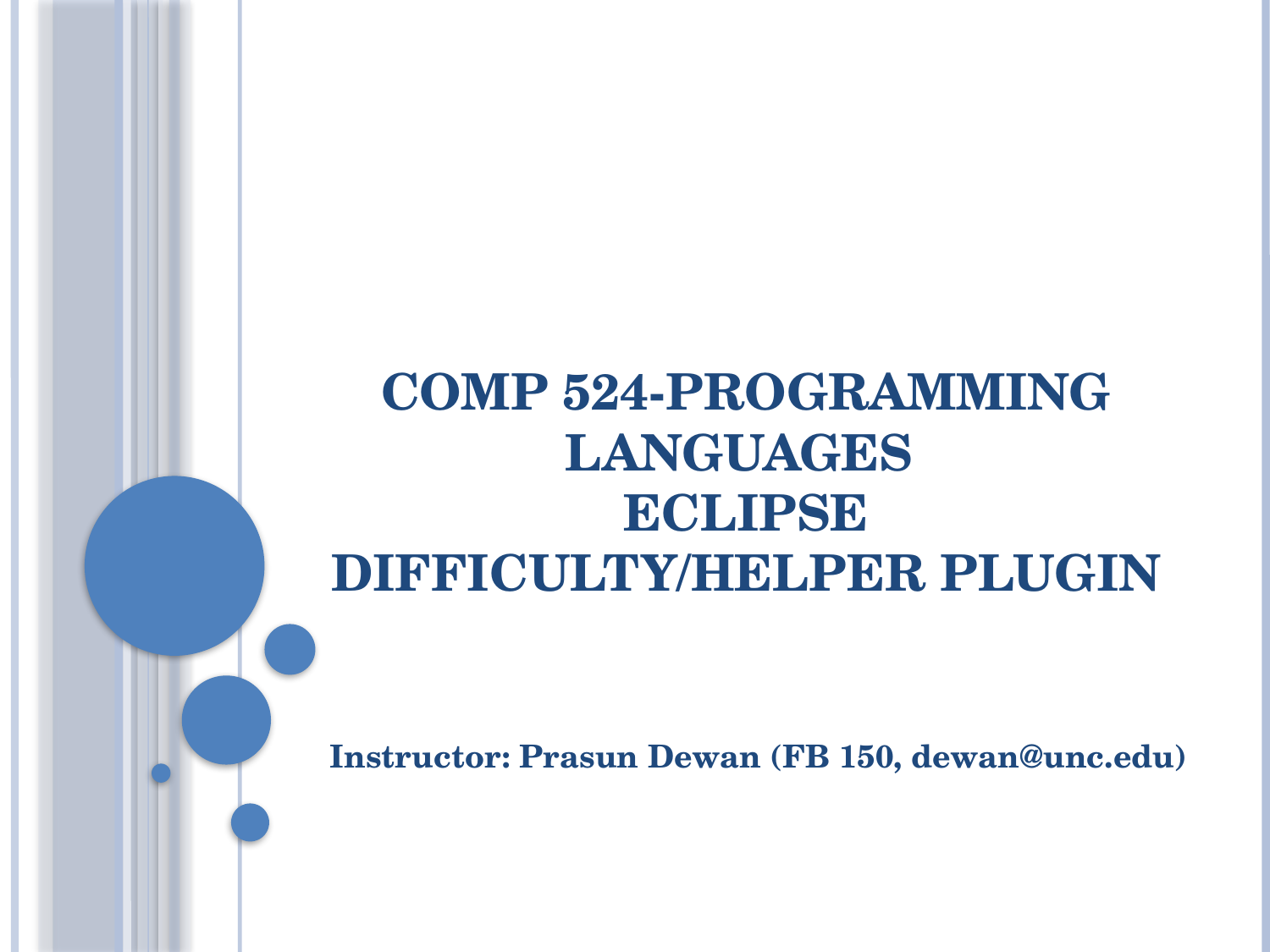

# Comp 524-Programming Languages Eclipse Difficulty/Helper Plugin
Instructor: Prasun Dewan (FB 150, dewan@unc.edu)